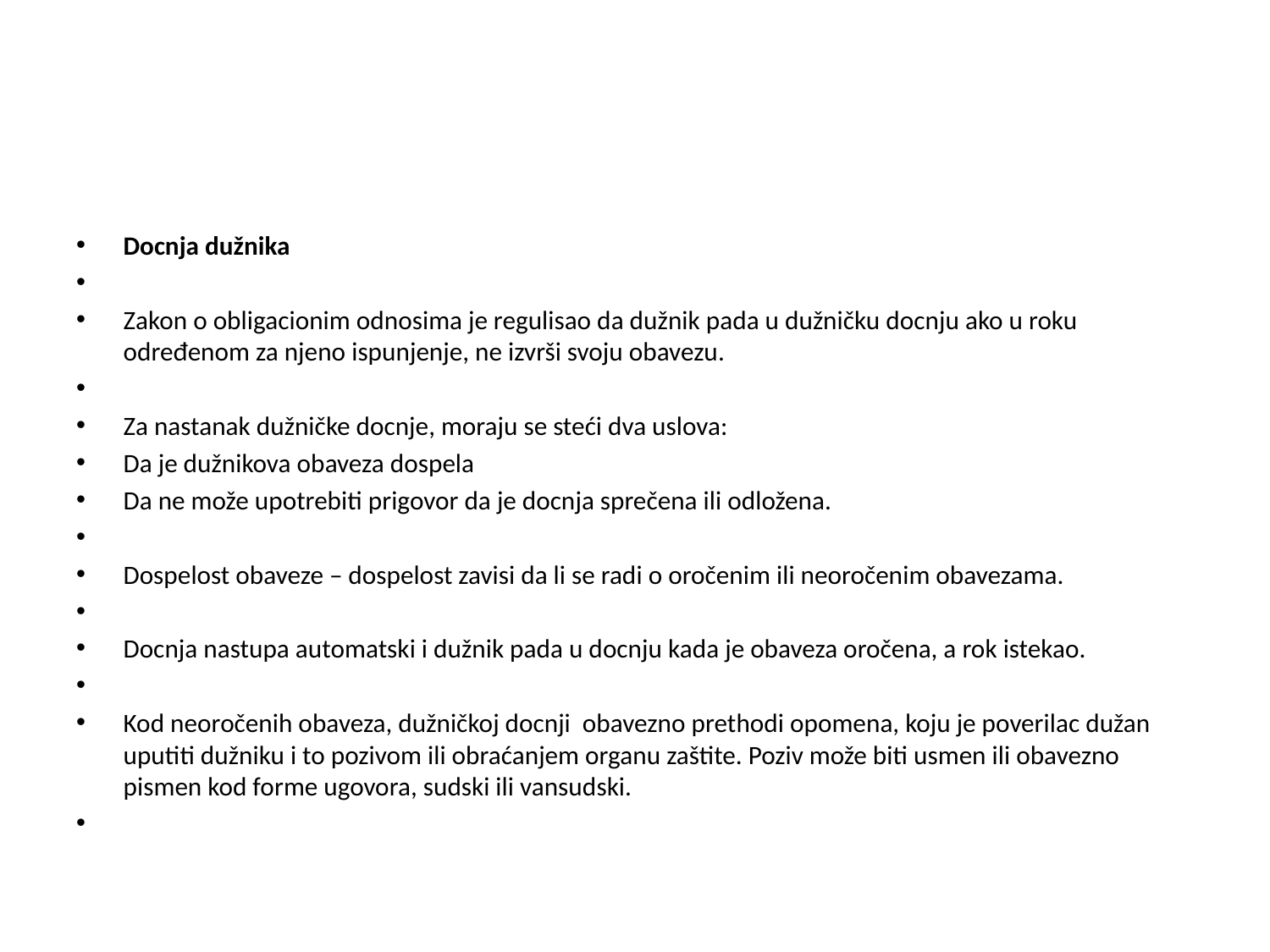

#
Docnja dužnika

Zakon o obligacionim odnosima je regulisao da dužnik pada u dužničku docnju ako u roku određenom za njeno ispunjenje, ne izvrši svoju obavezu.

Za nastanak dužničke docnje, moraju se steći dva uslova:
Da je dužnikova obaveza dospela
Da ne može upotrebiti prigovor da je docnja sprečena ili odložena.

Dospelost obaveze – dospelost zavisi da li se radi o oročenim ili neoročenim obavezama.

Docnja nastupa automatski i dužnik pada u docnju kada je obaveza oročena, a rok istekao.

Kod neoročenih obaveza, dužničkoj docnji  obavezno prethodi opomena, koju je poverilac dužan uputiti dužniku i to pozivom ili obraćanjem organu zaštite. Poziv može biti usmen ili obavezno pismen kod forme ugovora, sudski ili vansudski.